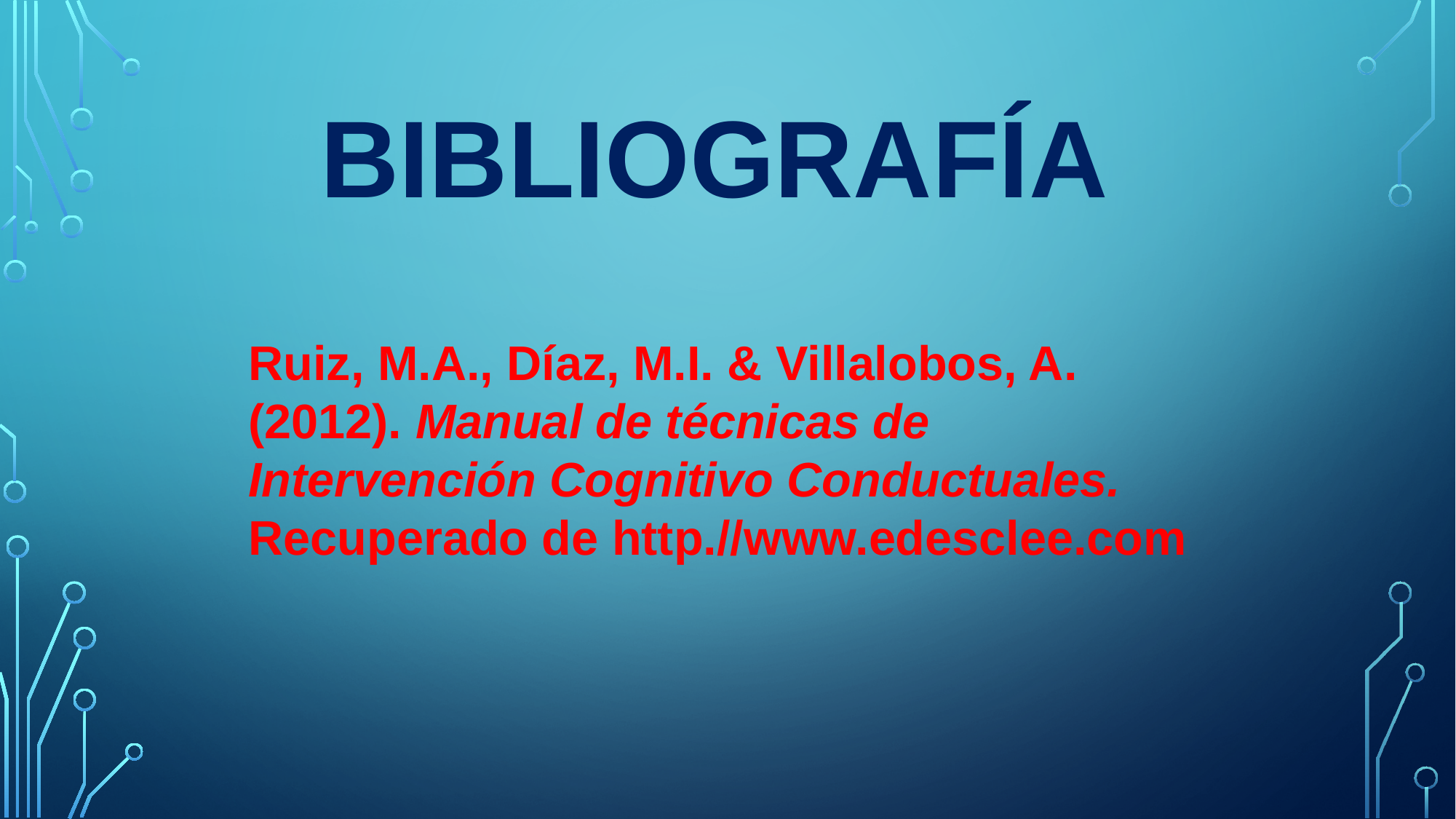

# Bibliografía
Ruiz, M.A., Díaz, M.I. & Villalobos, A. (2012). Manual de técnicas de Intervención Cognitivo Conductuales. Recuperado de http.//www.edesclee.com